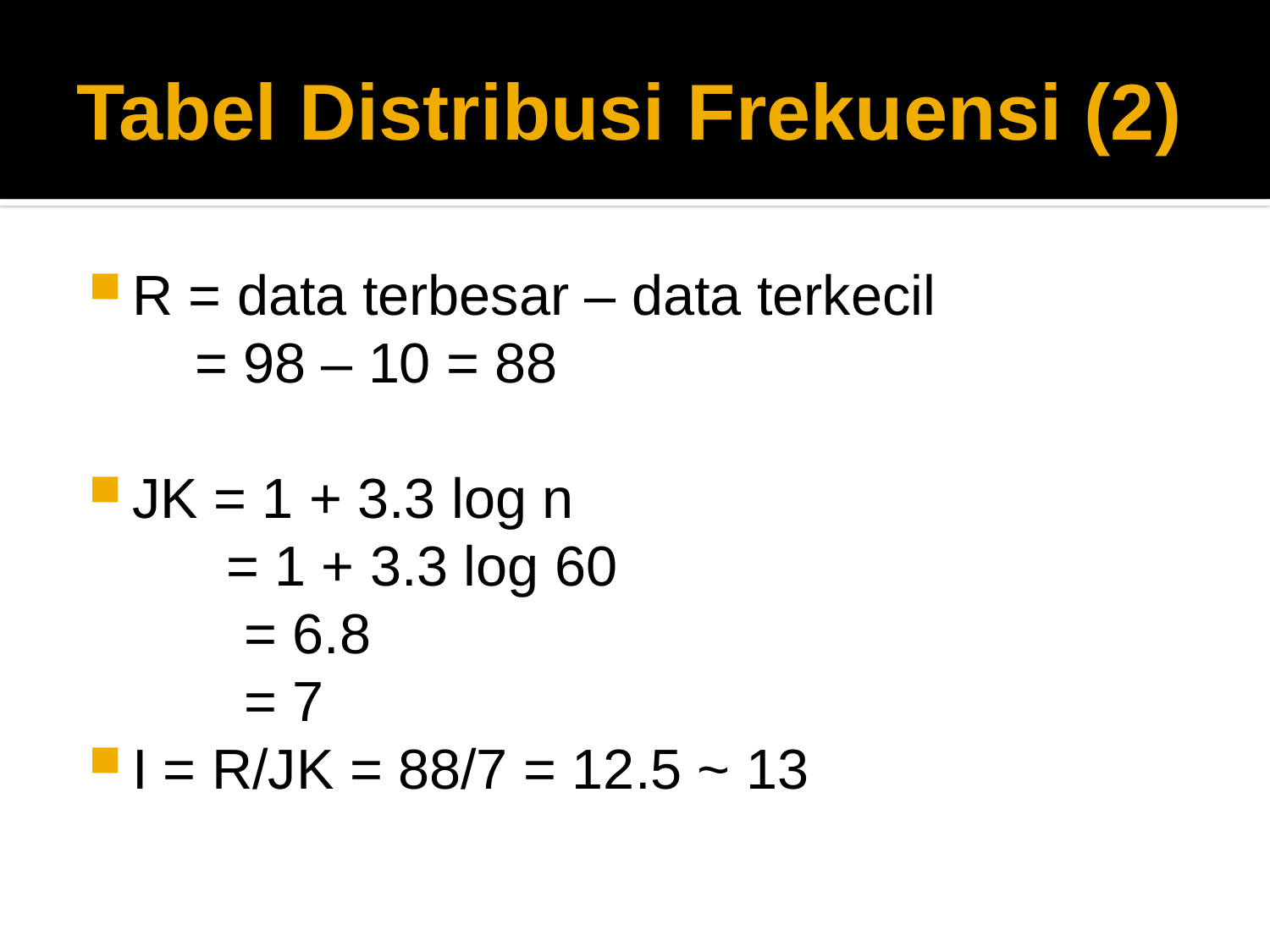

# Tabel Distribusi Frekuensi (2)
R = data terbesar – data terkecil
	    = 98 – 10 = 88

JK = 1 + 3.3 log n
	      = 1 + 3.3 log 60
          = 6.8
          = 7
I = R/JK = 88/7 = 12.5 ~ 13